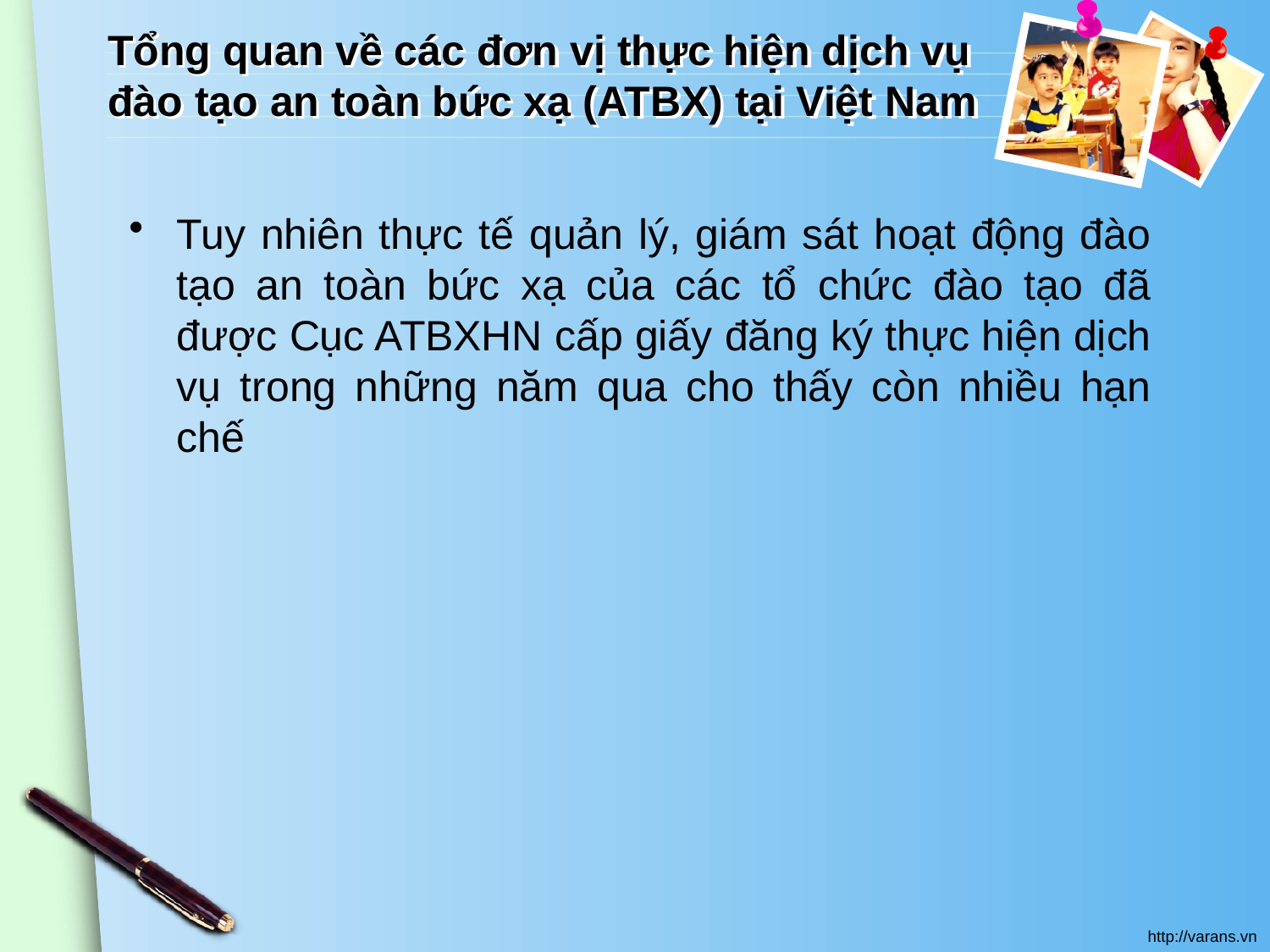

# Tổng quan về các đơn vị thực hiện dịch vụ đào tạo an toàn bức xạ (ATBX) tại Việt Nam
Tuy nhiên thực tế quản lý, giám sát hoạt động đào tạo an toàn bức xạ của các tổ chức đào tạo đã được Cục ATBXHN cấp giấy đăng ký thực hiện dịch vụ trong những năm qua cho thấy còn nhiều hạn chế